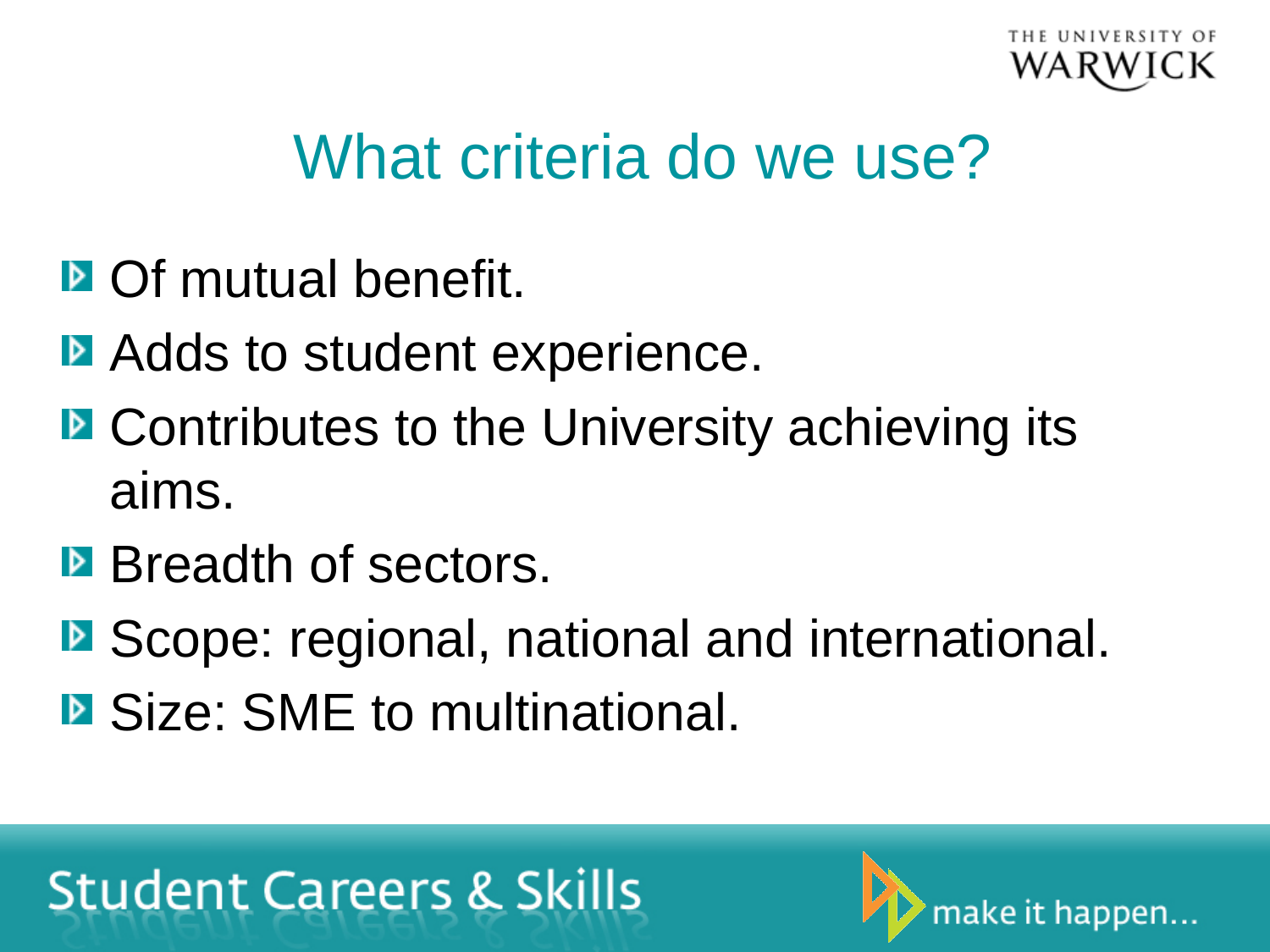

# What criteria do we use?
Of mutual benefit.
Adds to student experience.
Contributes to the University achieving its aims.
Breadth of sectors.
Scope: regional, national and international.
Size: SME to multinational.